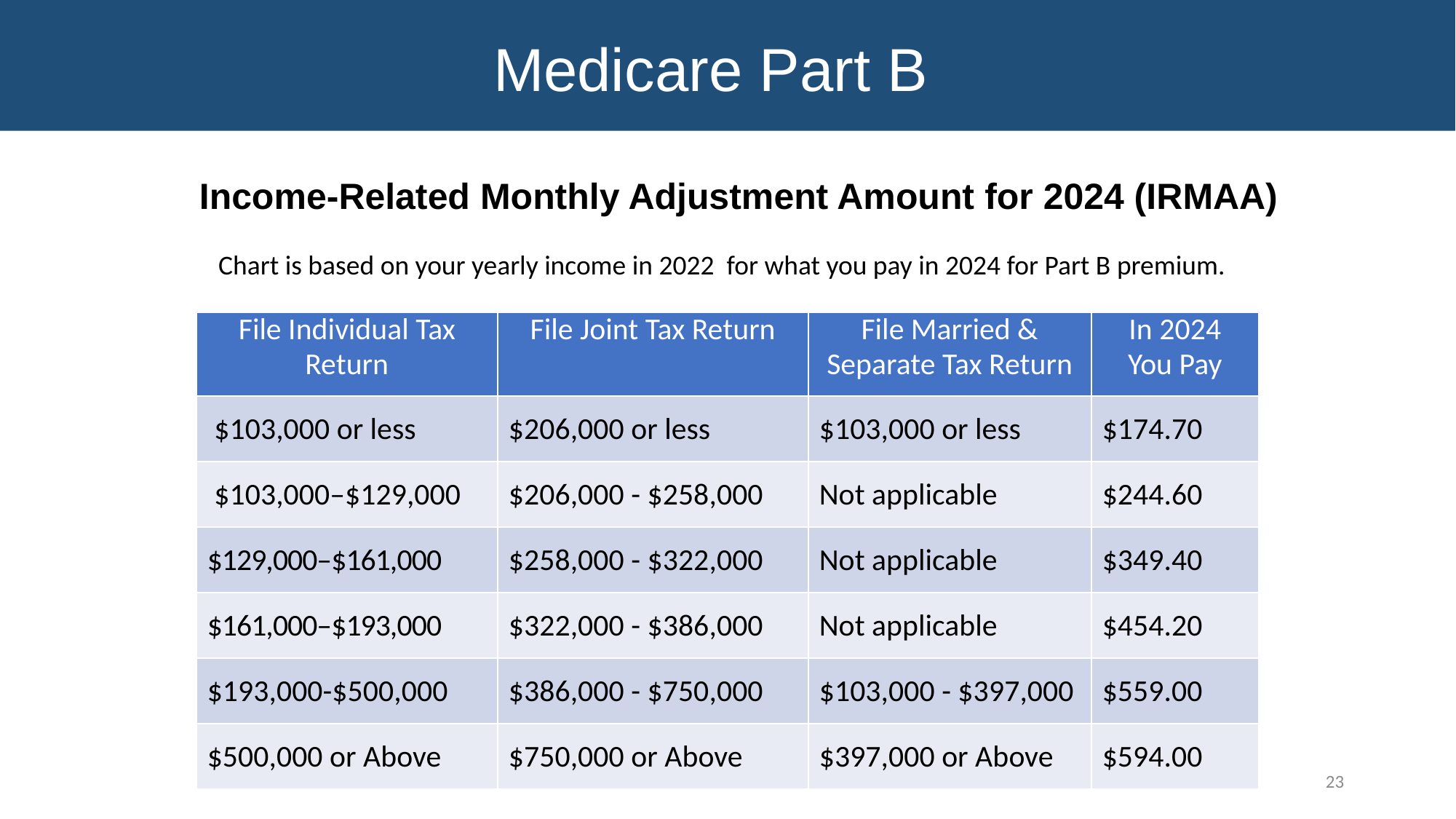

Medicare Part B

Income-Related Monthly Adjustment Amount for 2024 (IRMAA)
Chart is based on your yearly income in 2022  for what you pay in 2024 for Part B premium.
| File Individual Tax Return | File Joint Tax Return | File Married & Separate Tax Return | In 2024 You Pay |
| --- | --- | --- | --- |
| $103,000 or less | $206,000 or less | $103,000 or less | $174.70 |
| $103,000–$129,000 | $206,000 - $258,000 | Not applicable | $244.60 |
| $129,000–$161,000 | $258,000 - $322,000 | Not applicable | $349.40 |
| $161,000–$193,000 | $322,000 - $386,000 | Not applicable | $454.20 |
| $193,000-$500,000 | $386,000 - $750,000 | $103,000 - $397,000 | $559.00 |
| $500,000 or Above | $750,000 or Above | $397,000 or Above | $594.00 |
23